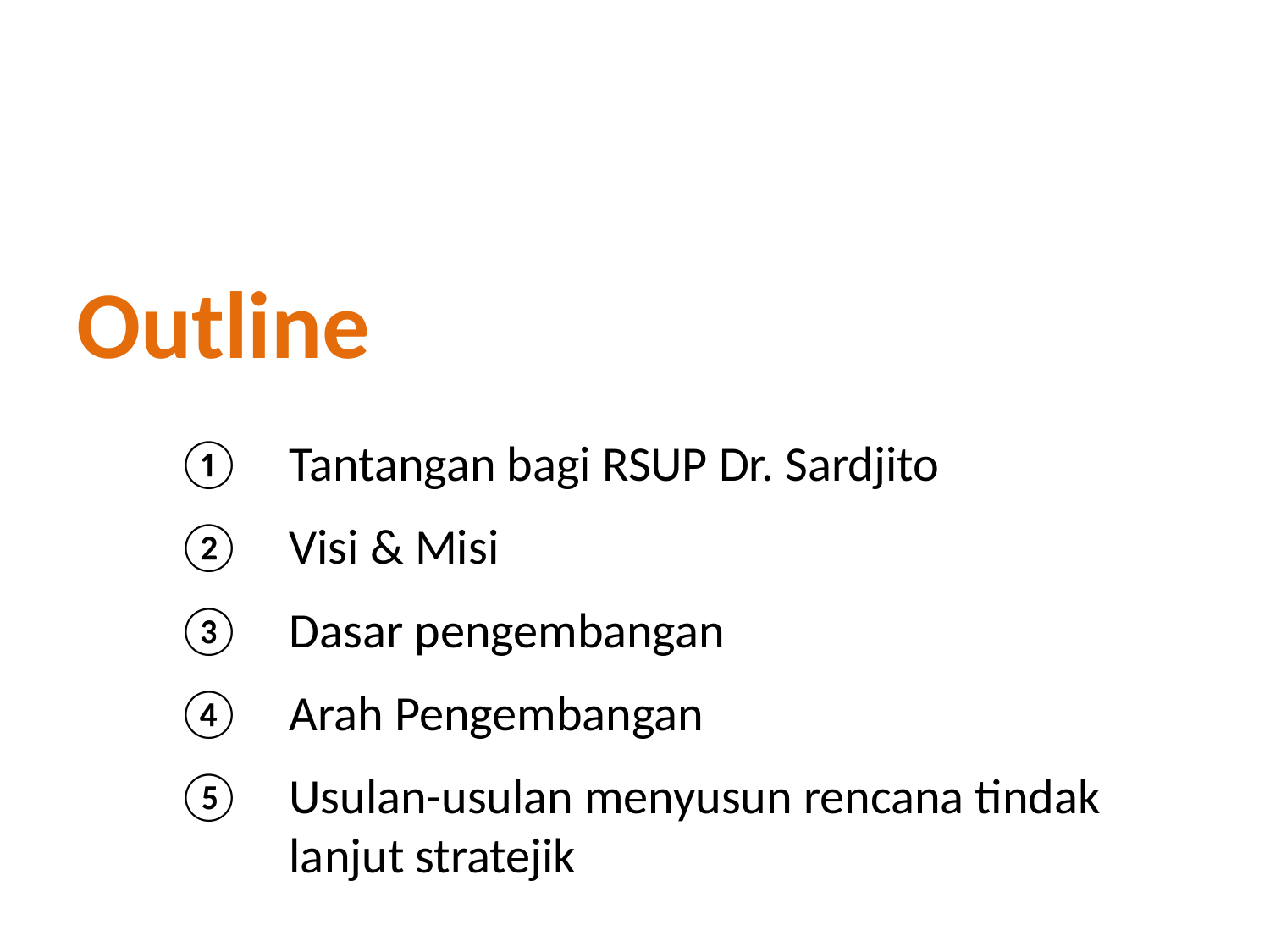

# Outline
Tantangan bagi RSUP Dr. Sardjito
Visi & Misi
Dasar pengembangan
Arah Pengembangan
Usulan-usulan menyusun rencana tindak lanjut stratejik